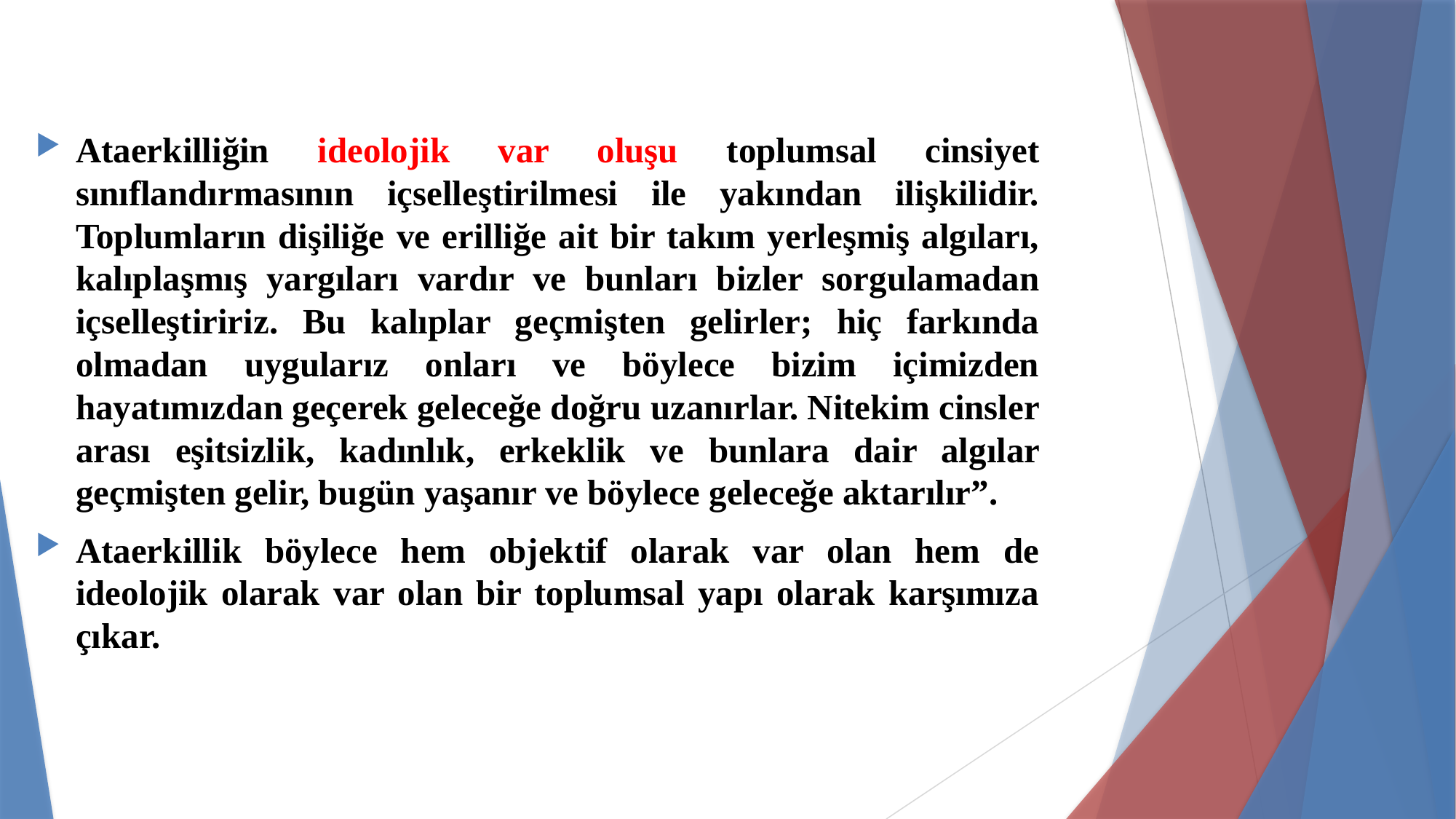

#
Ataerkilliğin ideolojik var oluşu toplumsal cinsiyet sınıflandırmasının içselleştirilmesi ile yakından ilişkilidir. Toplumların dişiliğe ve erilliğe ait bir takım yerleşmiş algıları, kalıplaşmış yargıları vardır ve bunları bizler sorgulamadan içselleştiririz. Bu kalıplar geçmişten gelirler; hiç farkında olmadan uygularız onları ve böylece bizim içimizden hayatımızdan geçerek geleceğe doğru uzanırlar. Nitekim cinsler arası eşitsizlik, kadınlık, erkeklik ve bunlara dair algılar geçmişten gelir, bugün yaşanır ve böylece geleceğe aktarılır”.
Ataerkillik böylece hem objektif olarak var olan hem de ideolojik olarak var olan bir toplumsal yapı olarak karşımıza çıkar.